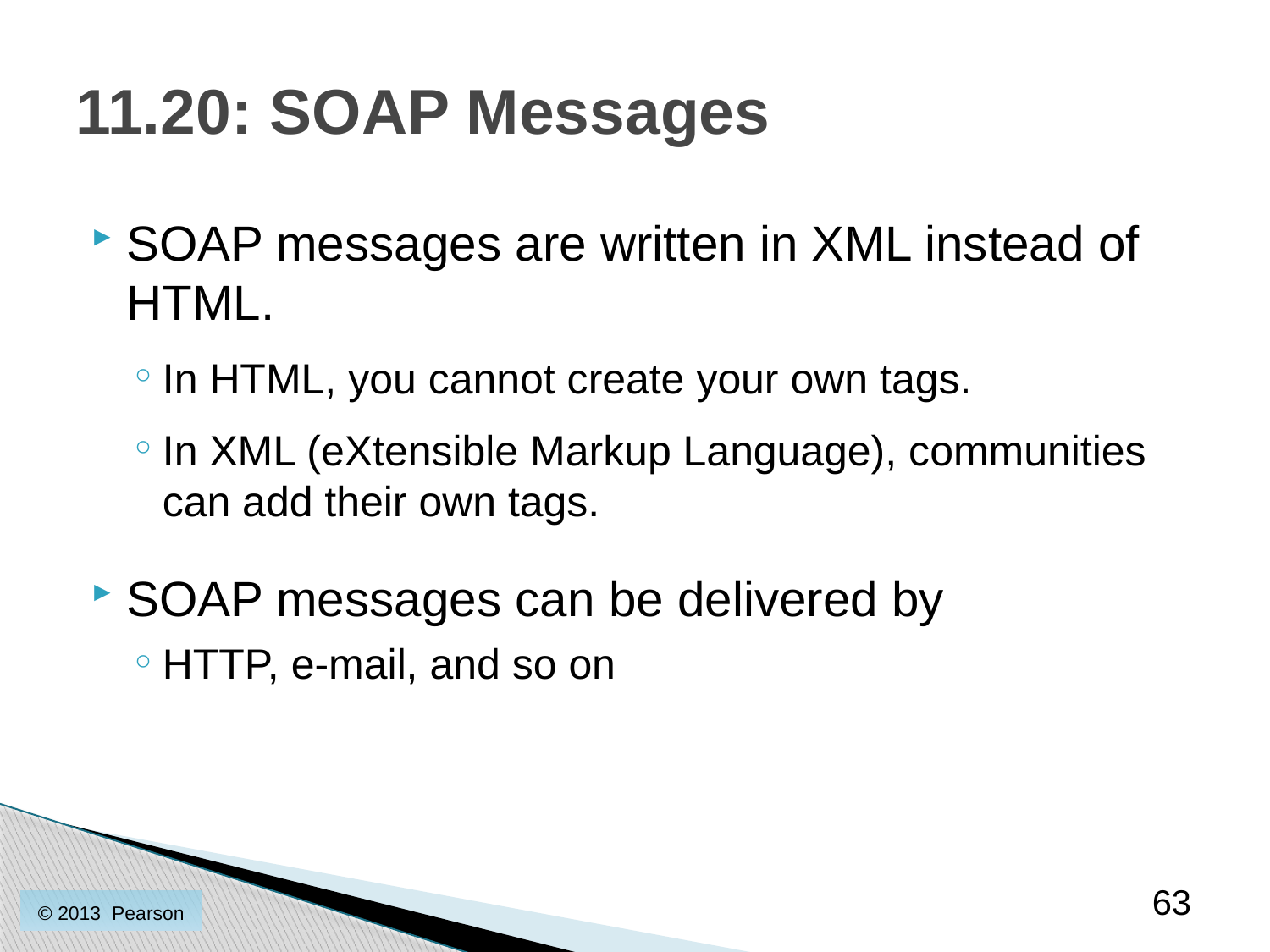

# 11.20: SOAP Messages
SOAP messages are written in XML instead of HTML.
In HTML, you cannot create your own tags.
In XML (eXtensible Markup Language), communities can add their own tags.
SOAP messages can be delivered by
HTTP, e-mail, and so on
63
© 2013  Pearson